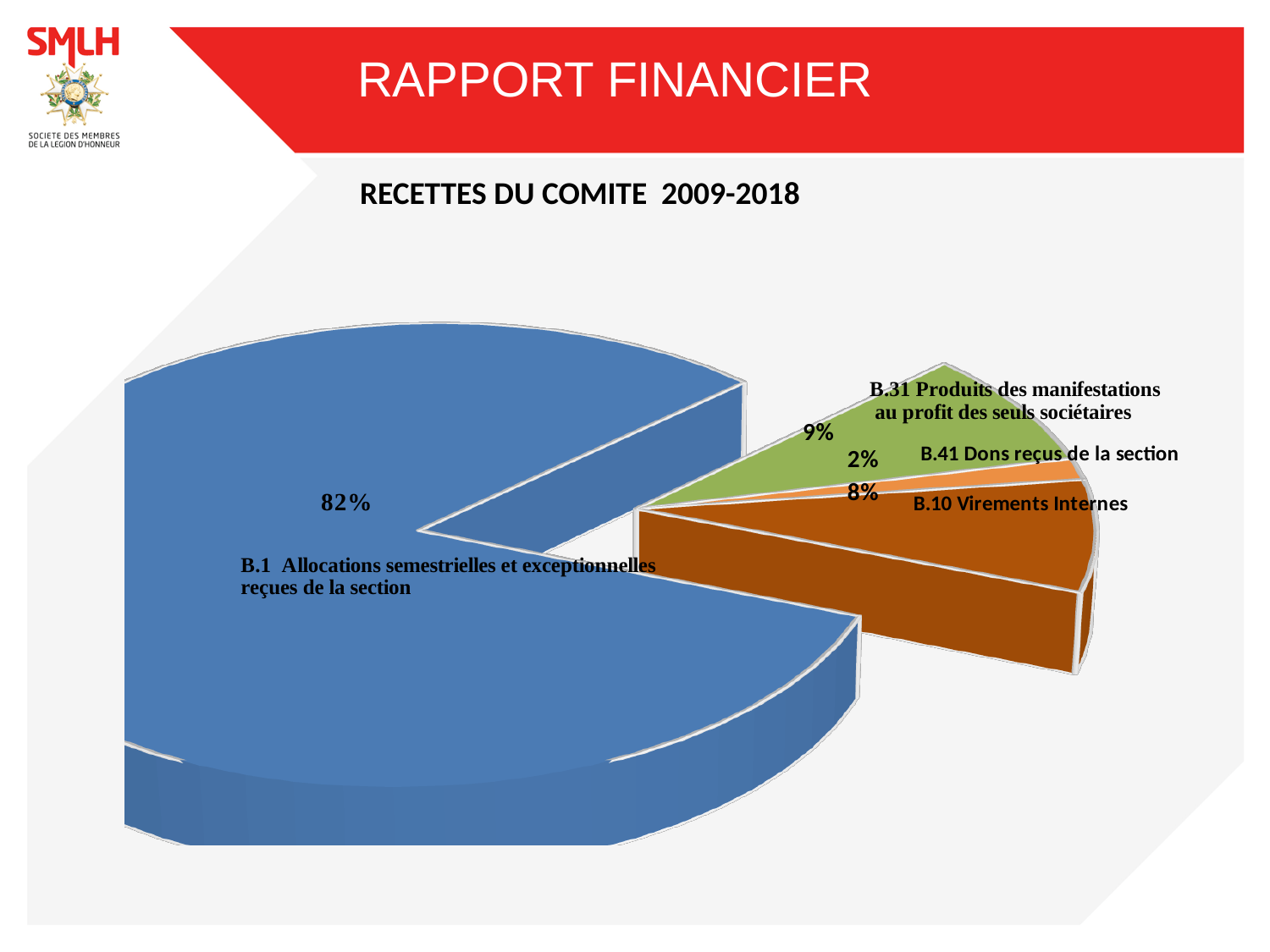

RAPPORT FINANCIER
RECETTES DU COMITE  2009-2018

[unsupported chart]

  Le Président de section
                                                                                                                Nom :
Signature :
  Le Trésorier de section
                                                                                                                Nom :
Signature :